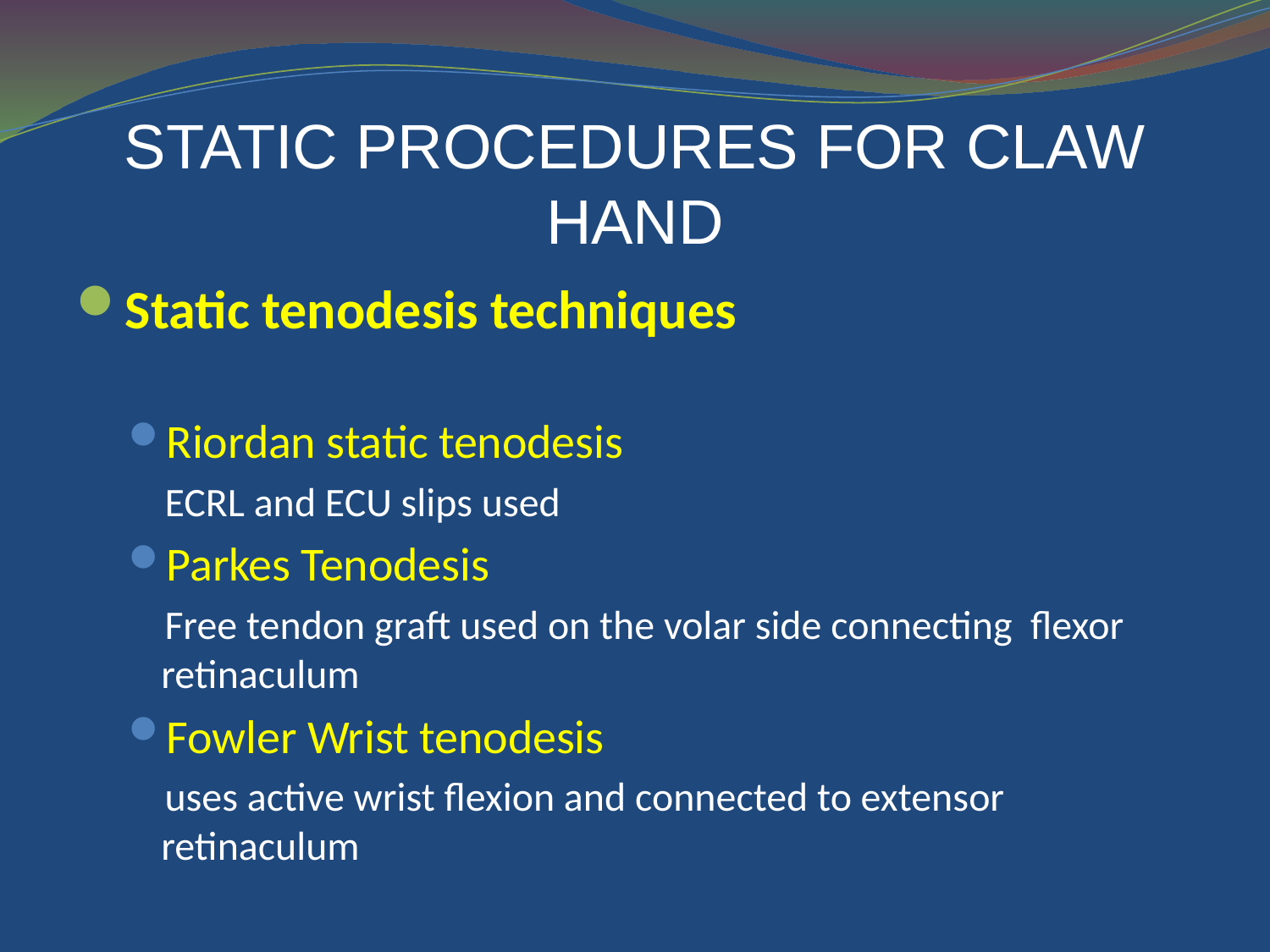

# STATIC PROCEDURES FOR CLAW HAND
Static tenodesis techniques

Riordan static tenodesis
    ECRL and ECU slips used
Parkes Tenodesis
    Free tendon graft used on the volar side connecting  flexor  retinaculum
Fowler Wrist tenodesis
    uses active wrist flexion and connected to extensor retinaculum